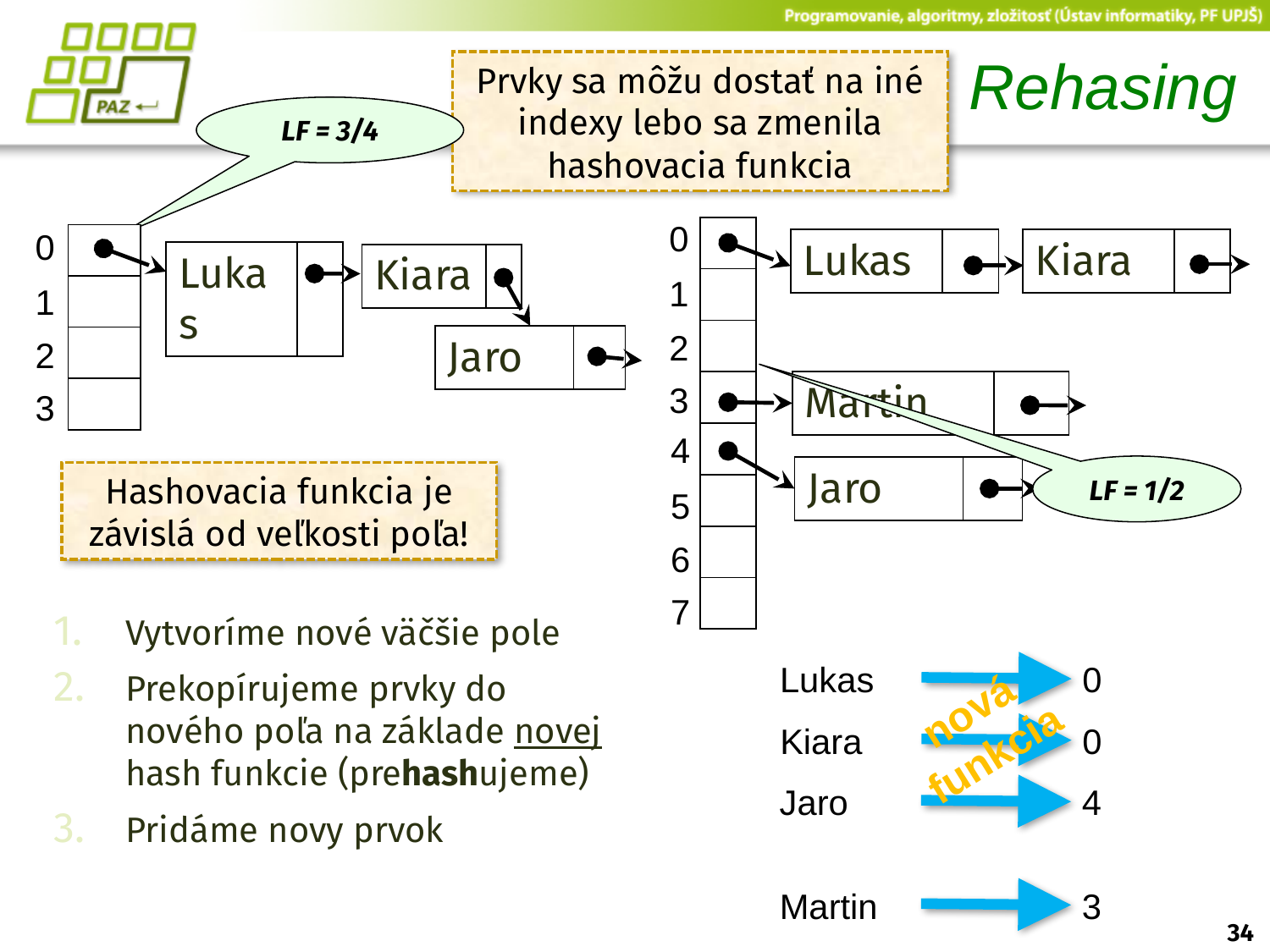

# Rehasing
Prvky sa môžu dostať na iné indexy lebo sa zmenila hashovacia funkcia
LF = 3/4
0
|  |
| --- |
|  |
|  |
|  |
|  |
|  |
|  |
|  |
0
|  |
| --- |
|  |
|  |
|  |
| Lukas |  |
| --- | --- |
| Kiara |  |
| --- | --- |
| Jaro |  |
| --- | --- |
| Lukas |  |
| --- | --- |
| Kiara |  |
| --- | --- |
1
1
2
| Jaro |  |
| --- | --- |
2
3
| Martin |  |
| --- | --- |
3
4
LF = 1/2
Hashovacia funkcia je závislá od veľkosti poľa!
5
6
7
Vytvoríme nové väčšie pole
Prekopírujeme prvky do nového poľa na základe novej hash funkcie (prehashujeme)
Pridáme novy prvok
Lukas
0

nová
funkcia
Kiara
0

Jaro
4

Martin
3